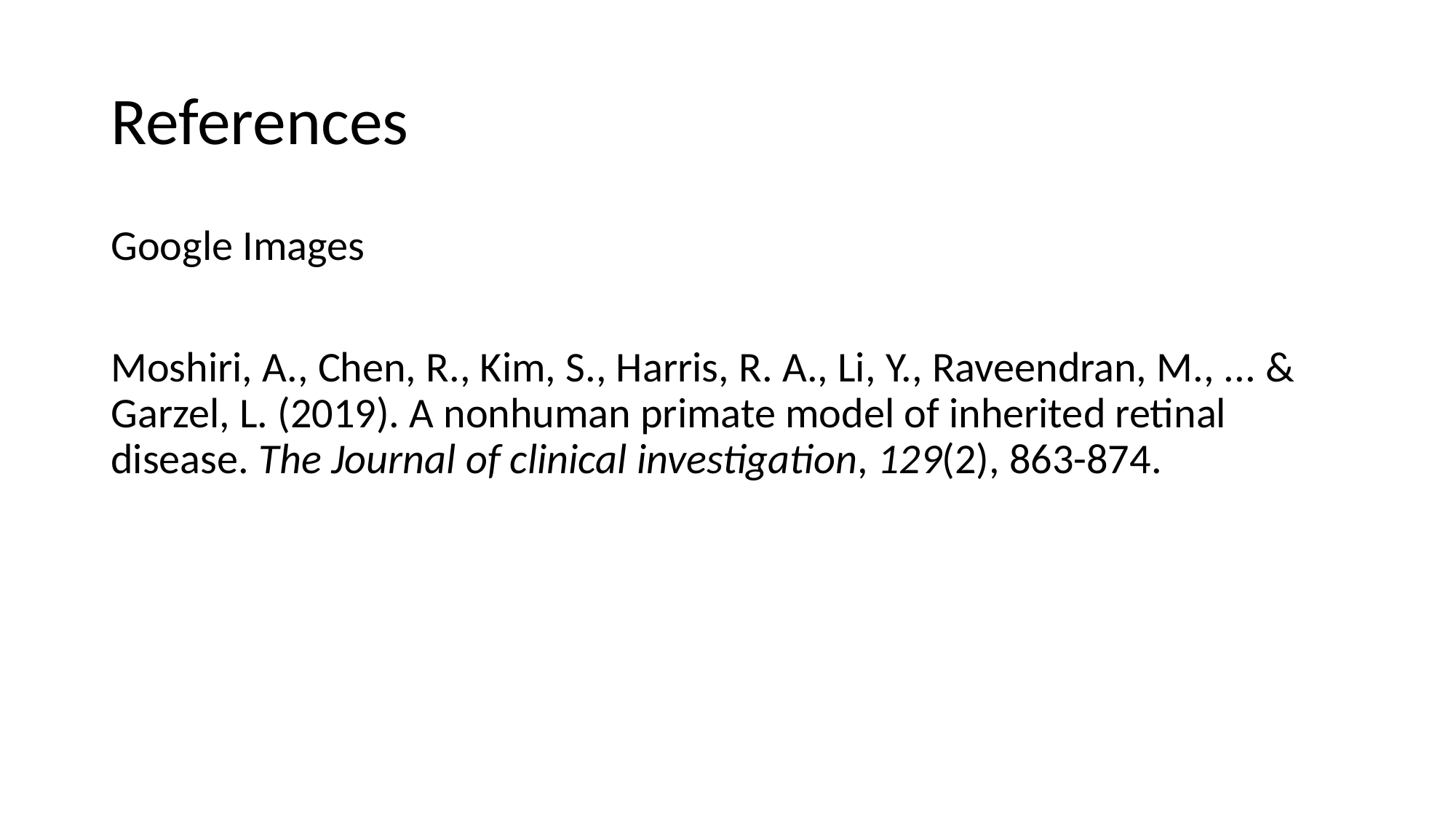

# References
Google Images

Moshiri, A., Chen, R., Kim, S., Harris, R. A., Li, Y., Raveendran, M., ... & Garzel, L. (2019). A nonhuman primate model of inherited retinal disease. The Journal of clinical investigation, 129(2), 863-874.